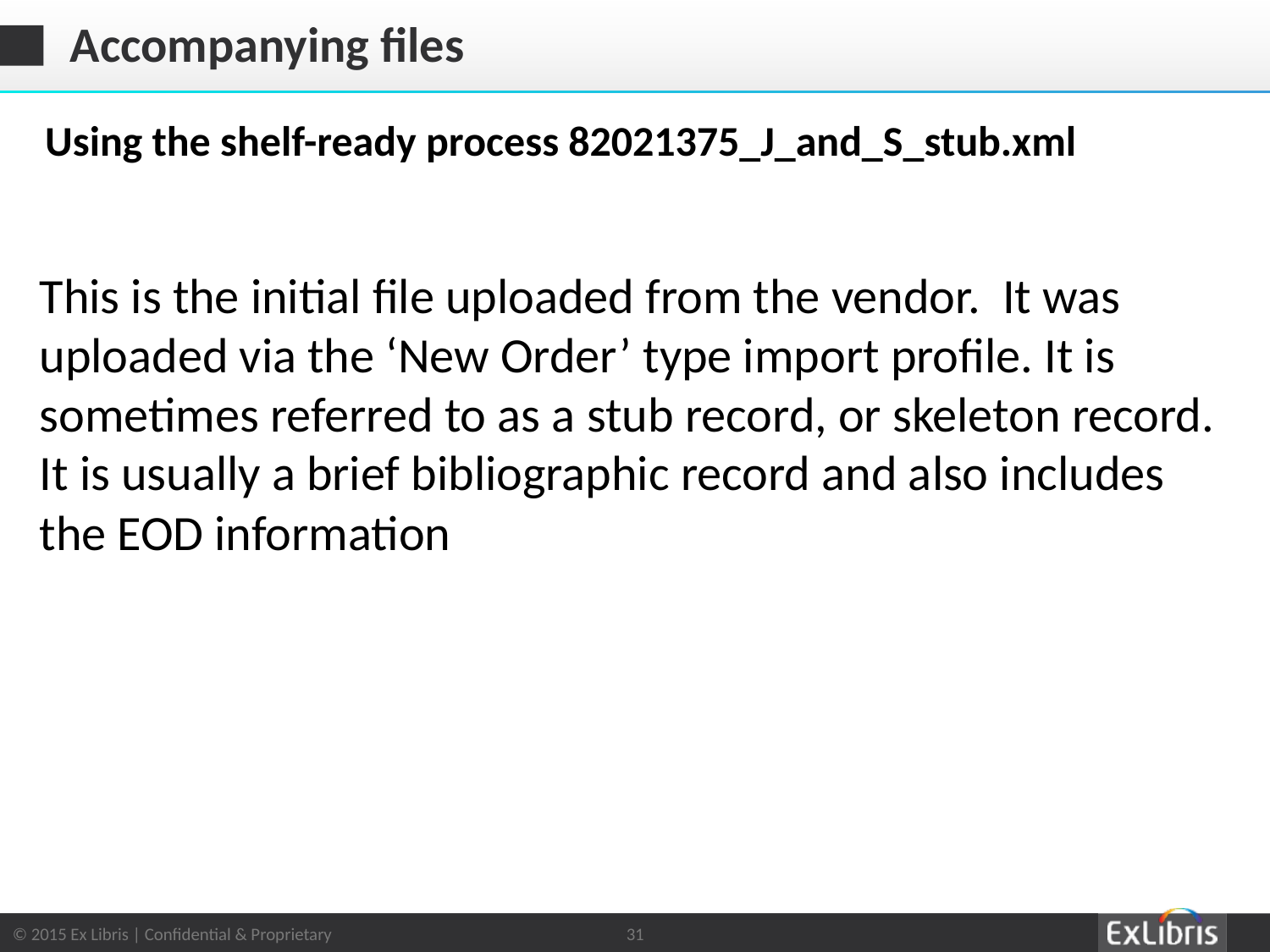

# Accompanying files
Using the shelf-ready process 82021375_J_and_S_stub.xml
This is the initial file uploaded from the vendor.  It was uploaded via the ‘New Order’ type import profile. It is sometimes referred to as a stub record, or skeleton record.  It is usually a brief bibliographic record and also includes the EOD information
31